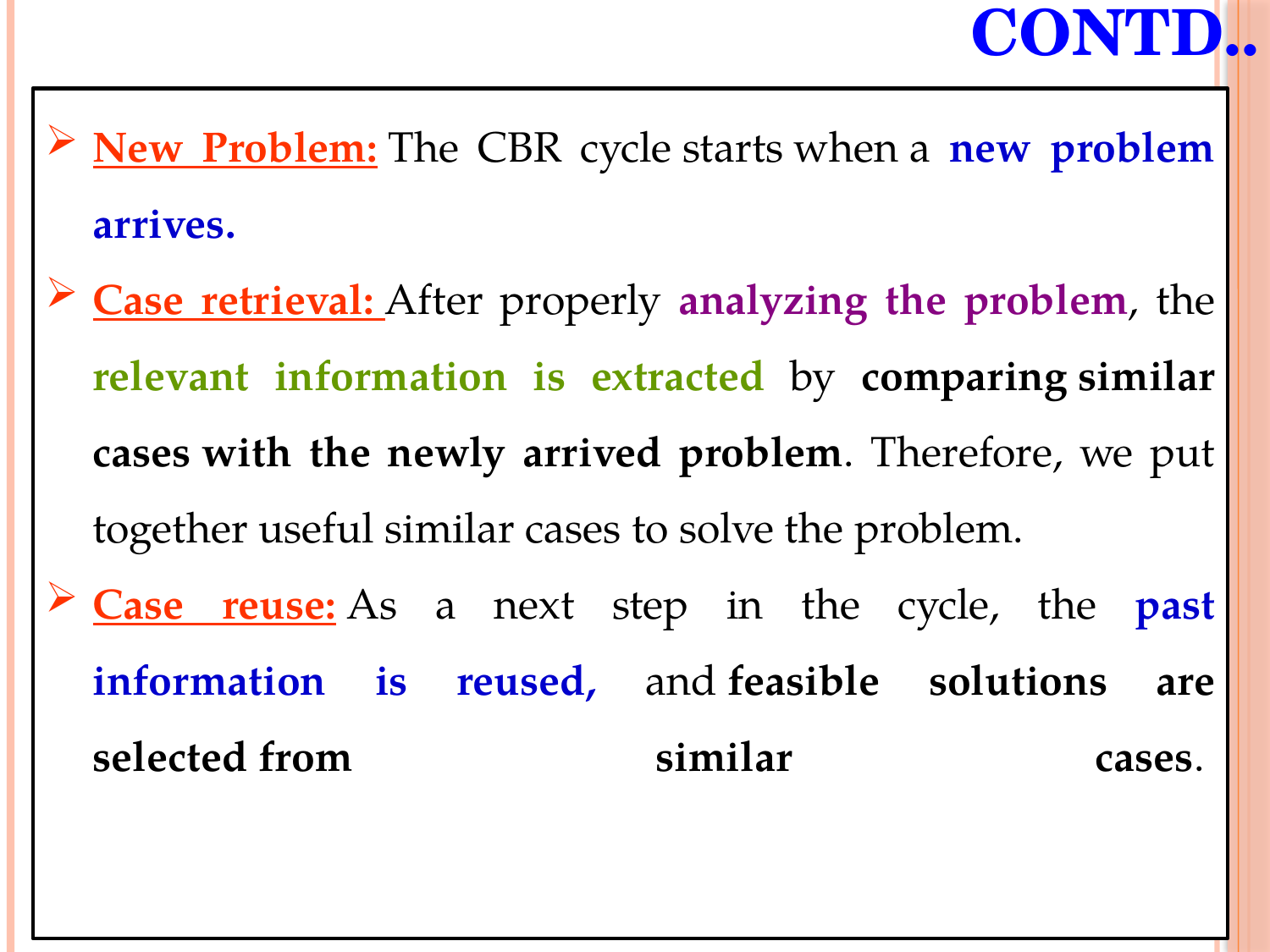

# Contd..

New Problem: The CBR cycle starts when a new problem arrives.
Case retrieval: After properly analyzing the problem, the relevant information is extracted by comparing similar cases with the newly arrived problem. Therefore, we put together useful similar cases to solve the problem.
Case reuse: As a next step in the cycle, the past information is reused, and feasible solutions are selected from similar cases.

10